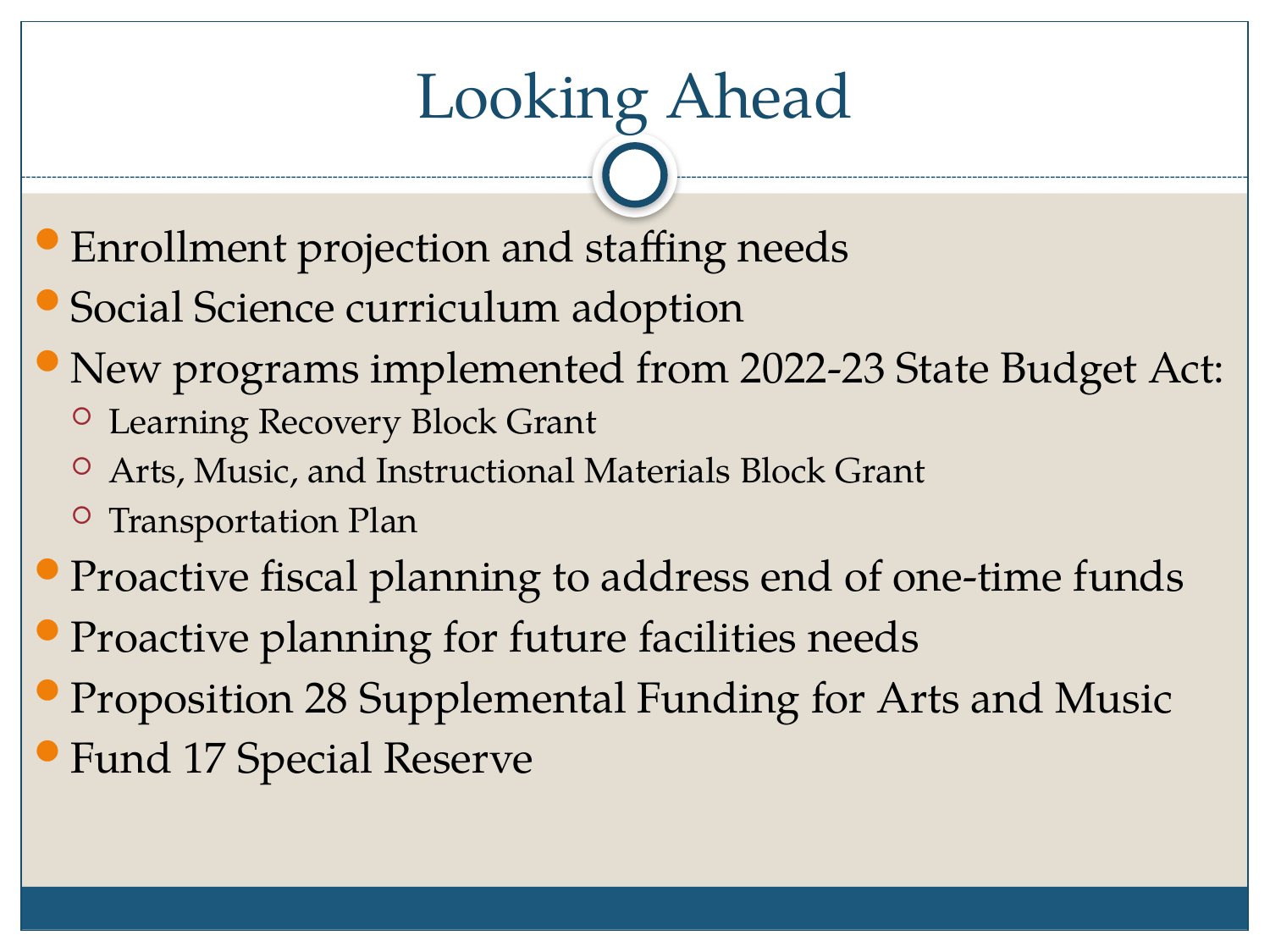

# Looking Ahead
Enrollment projection and staffing needs
Social Science curriculum adoption
New programs implemented from 2022-23 State Budget Act:
Learning Recovery Block Grant
Arts, Music, and Instructional Materials Block Grant
Transportation Plan
Proactive fiscal planning to address end of one-time funds
Proactive planning for future facilities needs
Proposition 28 Supplemental Funding for Arts and Music
Fund 17 Special Reserve